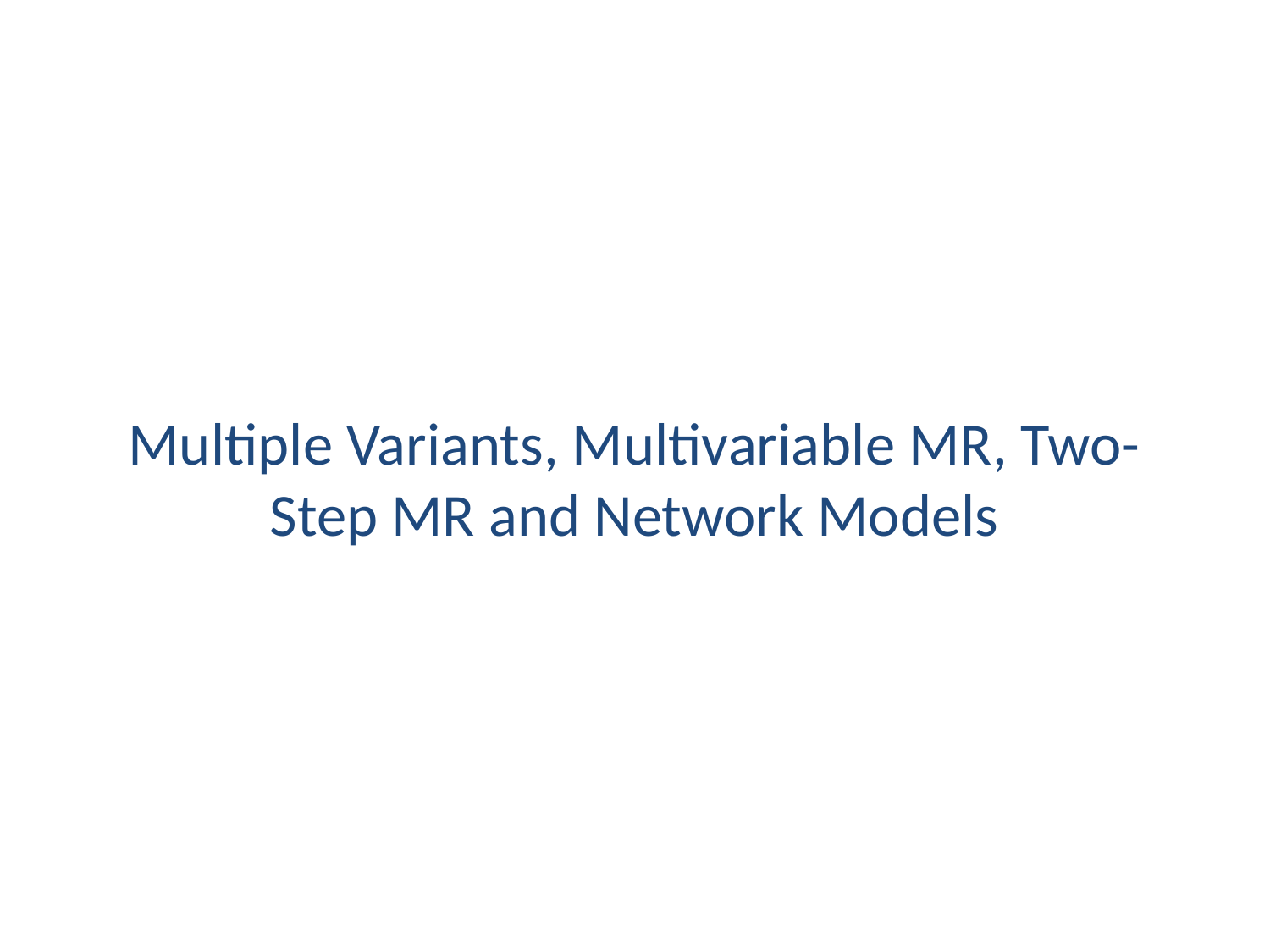

# Multiple Variants, Multivariable MR, Two-Step MR and Network Models